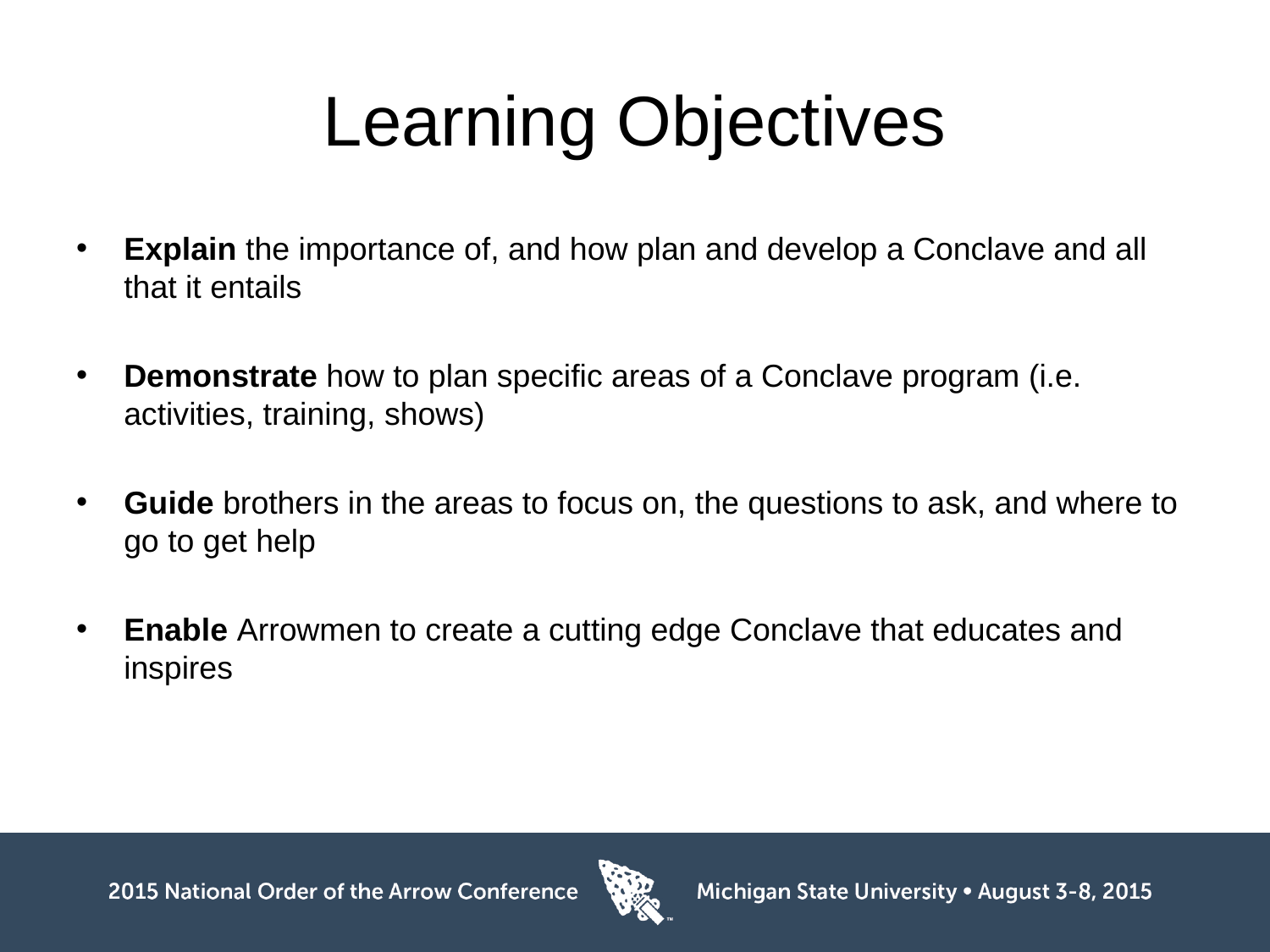

# Learning Objectives
Explain the importance of, and how plan and develop a Conclave and all that it entails

Demonstrate how to plan specific areas of a Conclave program (i.e. activities, training, shows)

Guide brothers in the areas to focus on, the questions to ask, and where to go to get help

Enable Arrowmen to create a cutting edge Conclave that educates and inspires